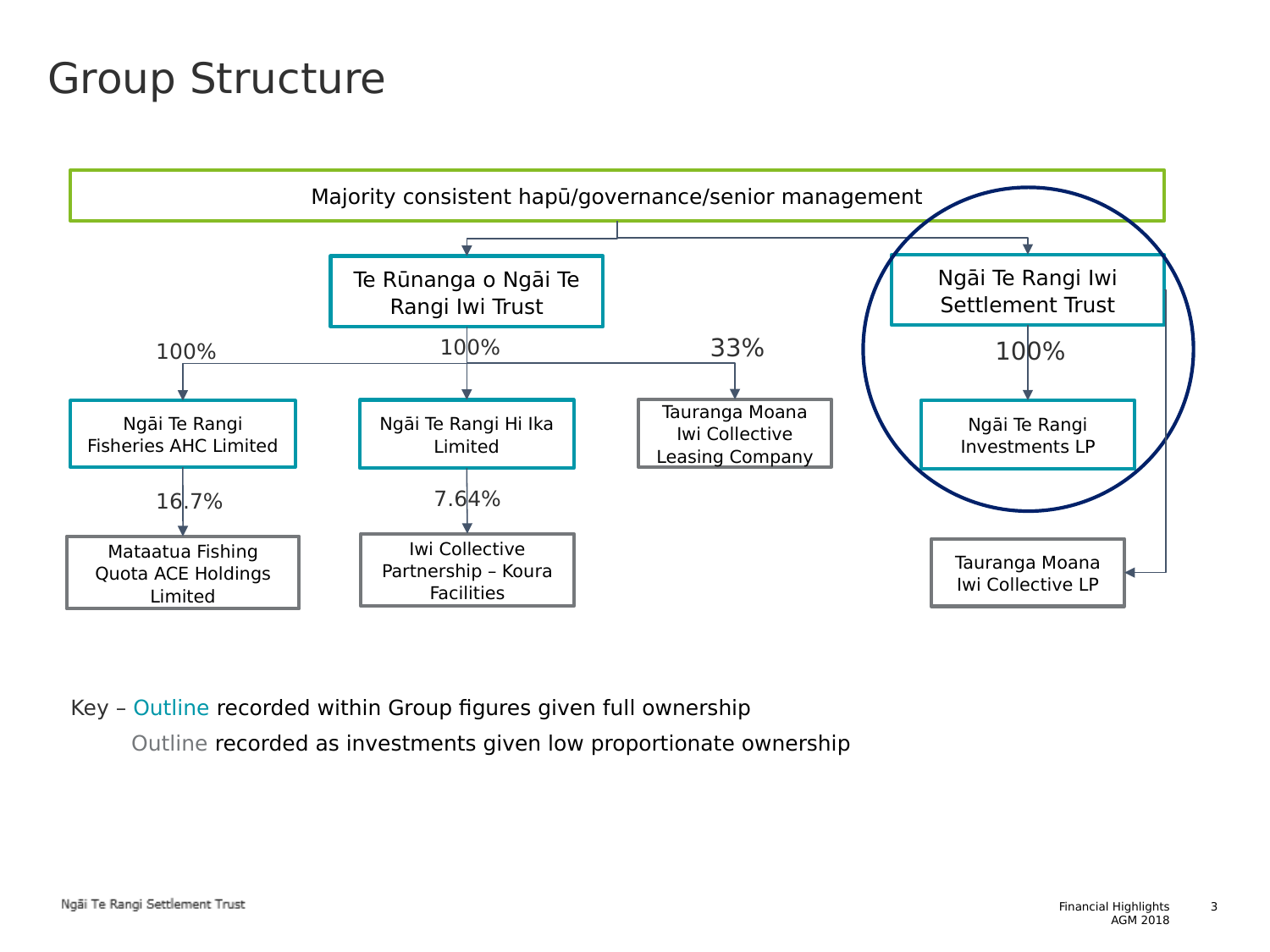

Group Structure
Majority consistent hapū/governance/senior management

Ngāi Te Rangi Iwi Settlement Trust
Te Rūnanga o Ngāi Te Rangi Iwi Trust
33%
100%
100%
100%
Tauranga Moana Iwi Collective Leasing Company
Ngāi Te Rangi Hi Ika Limited
Ngāi Te Rangi Investments LP
Ngāi Te Rangi Fisheries AHC Limited
7.64%
16.7%
Iwi Collective Partnership – Koura Facilities
Mataatua Fishing Quota ACE Holdings Limited
Tauranga Moana Iwi Collective LP
Key – Outline recorded within Group figures given full ownership
         Outline recorded as investments given low proportionate ownership